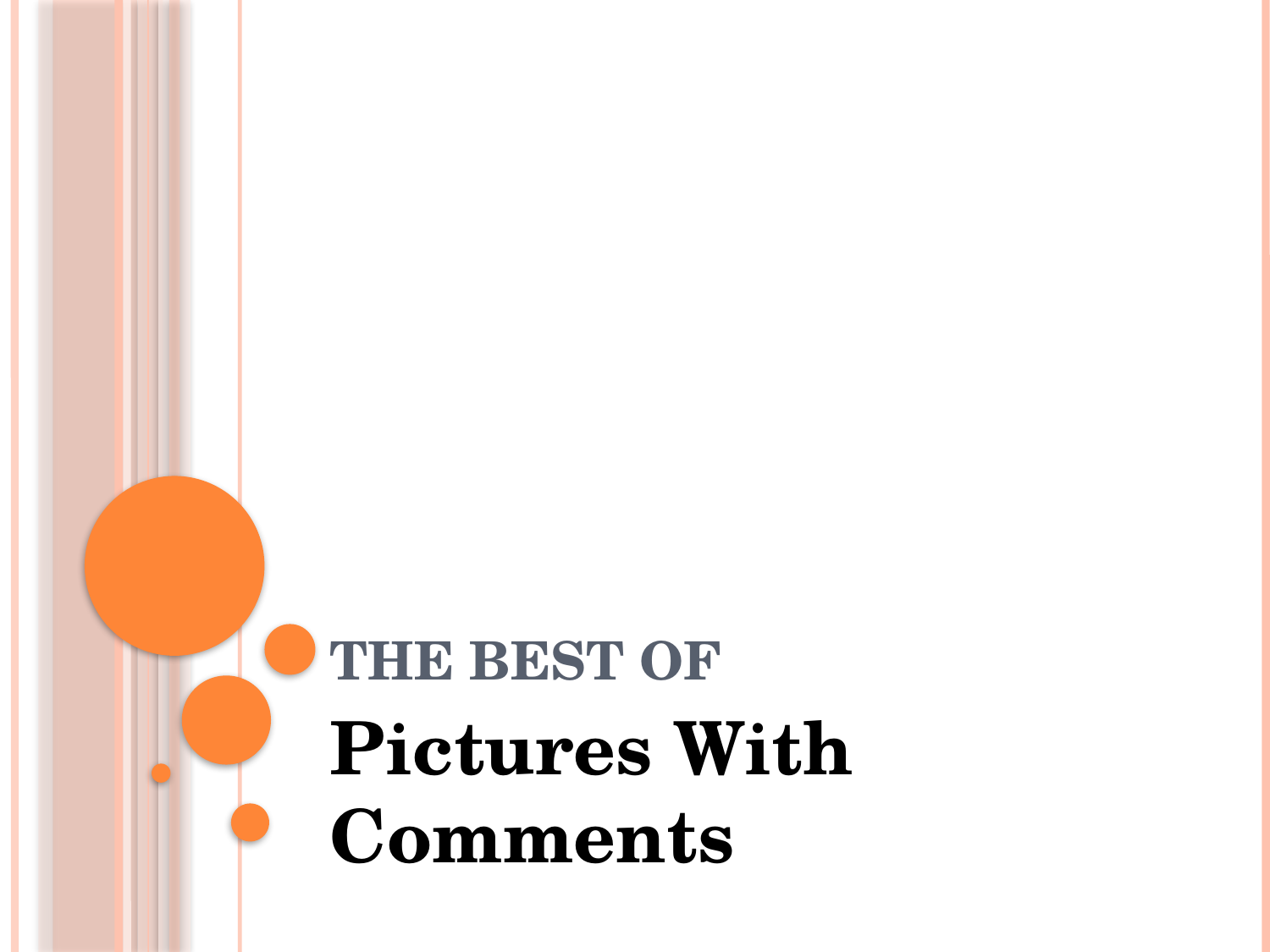

# the best of
Pictures With Comments